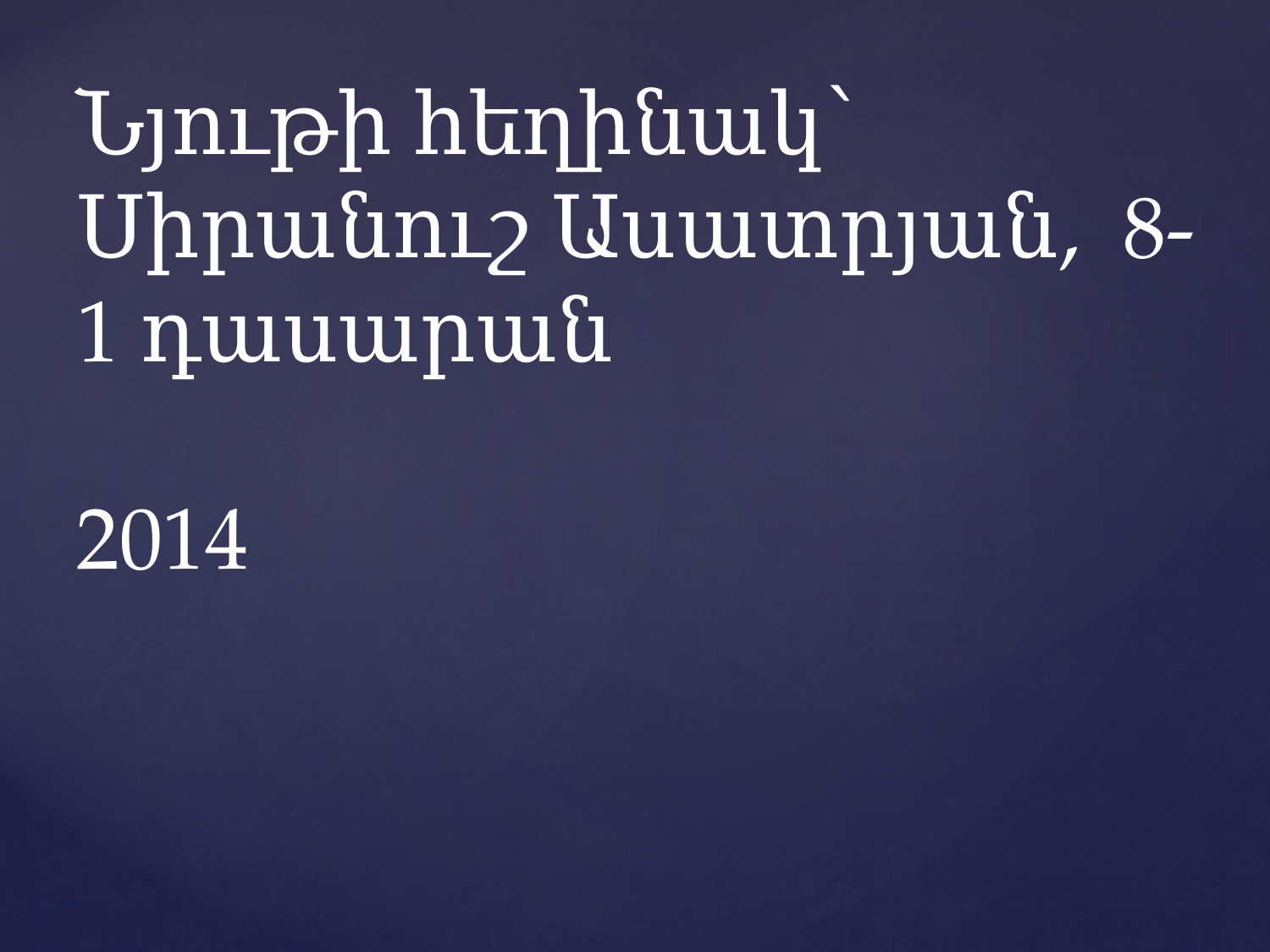

# Նյութի հեղինակ՝ Սիրանուշ Ասատրյան,  8-1 դասարան 2014